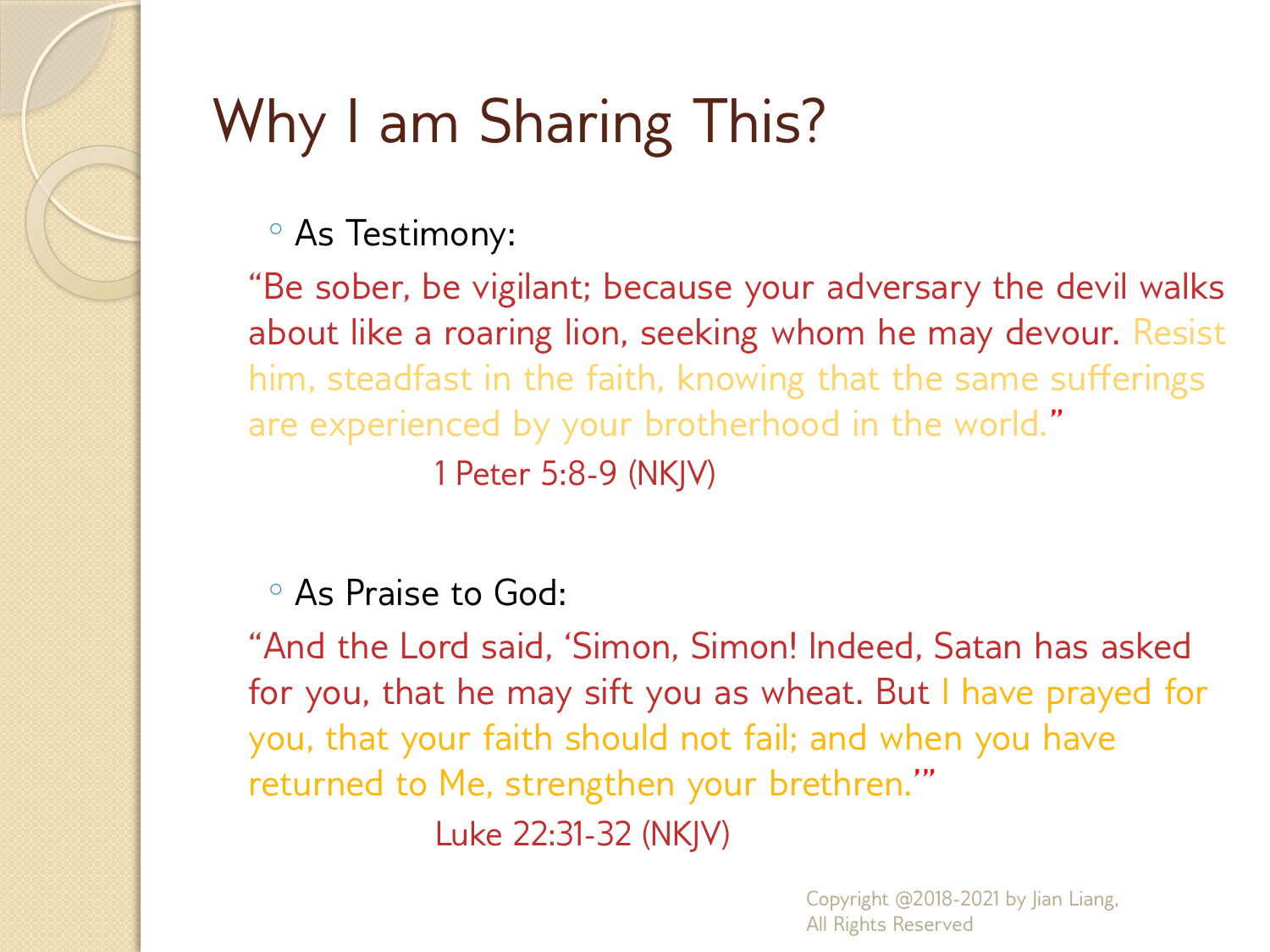

# Why I am Sharing This?
As Testimony:
“Be sober, be vigilant; because your adversary the devil walks about like a roaring lion, seeking whom he may devour. Resist him, steadfast in the faith, knowing that the same sufferings are experienced by your brotherhood in the world.”
			1 Peter 5:8-9 (NKJV)

As Praise to God:
“And the Lord said, ‘Simon, Simon! Indeed, Satan has asked for you, that he may sift you as wheat. But I have prayed for you, that your faith should not fail; and when you have returned to Me, strengthen your brethren.’”
			Luke 22:31-32 (NKJV)

Copyright @2018-2021 by Jian Liang,
All Rights Reserved